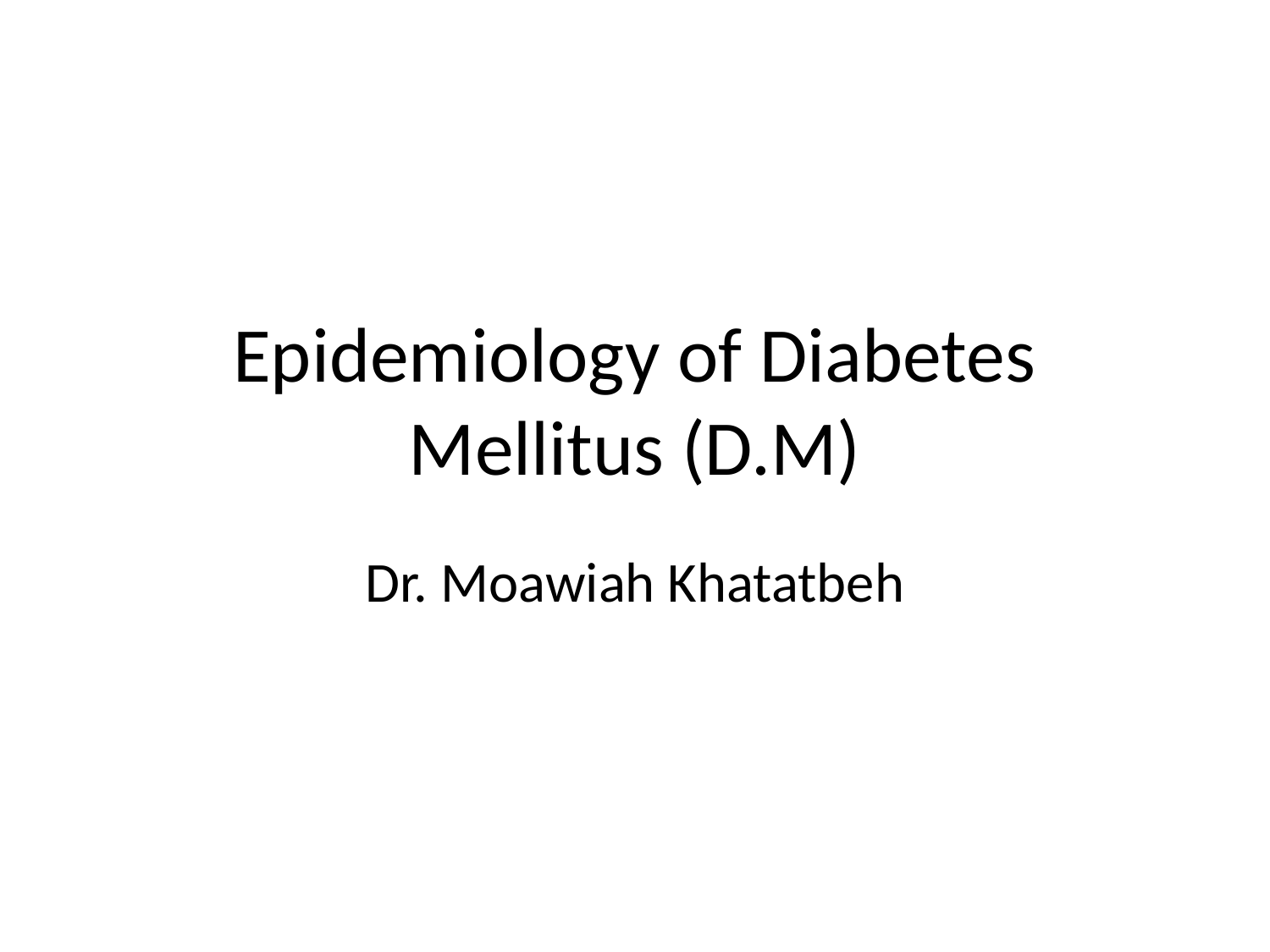

# Epidemiology of Diabetes Mellitus (D.M)
Dr. Moawiah Khatatbeh